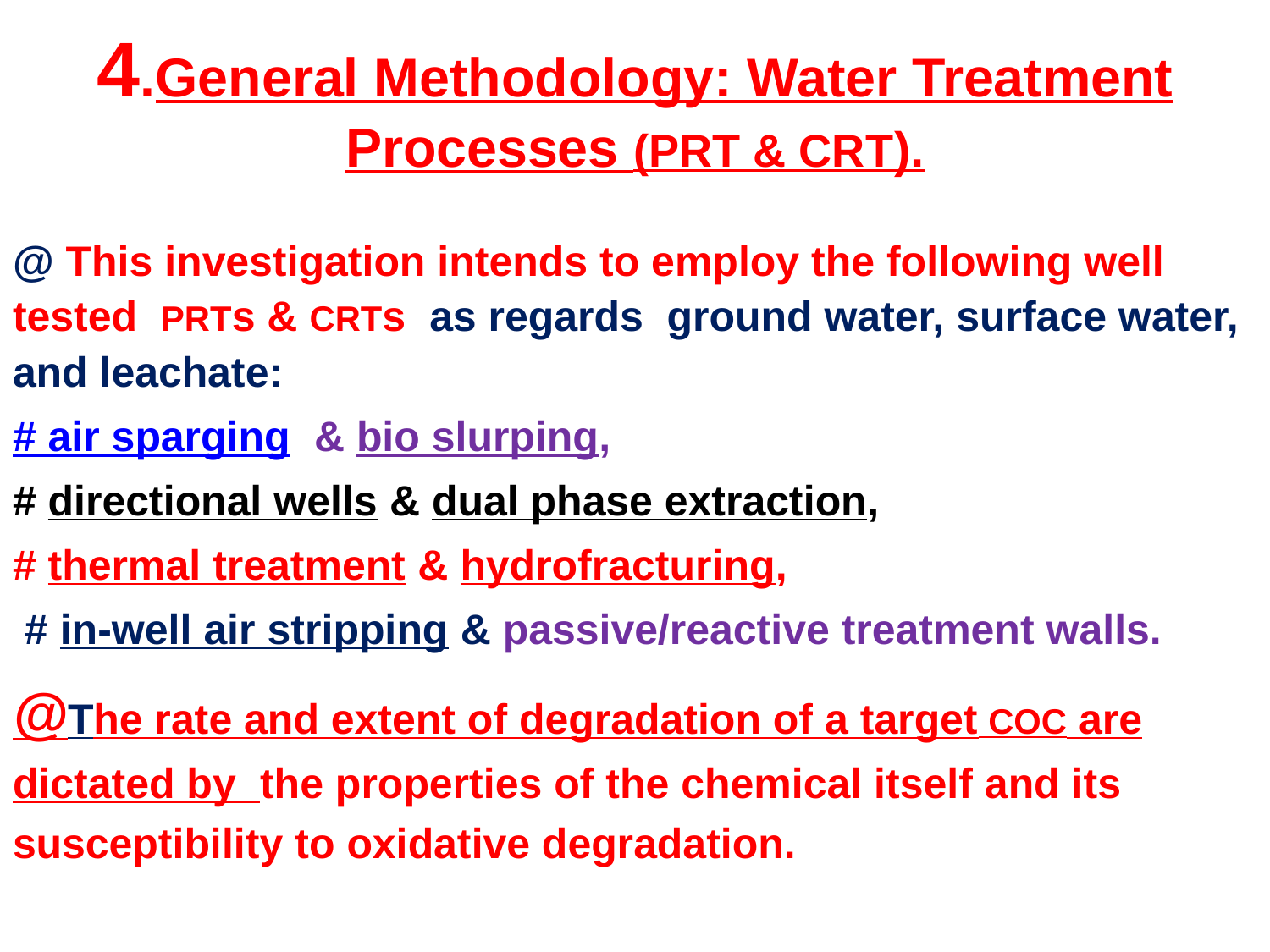

# 4.General Methodology: Water Treatment Processes (PRT & CRT).
@ This investigation intends to employ the following well tested  PRTs & CRTs  as regards  ground water, surface water, and leachate:
# air sparging  & bio slurping,
# directional wells & dual phase extraction,
# thermal treatment & hydrofracturing,
 # in-well air stripping & passive/reactive treatment walls.
@The rate and extent of degradation of a target COC are dictated by  the properties of the chemical itself and its susceptibility to oxidative degradation.